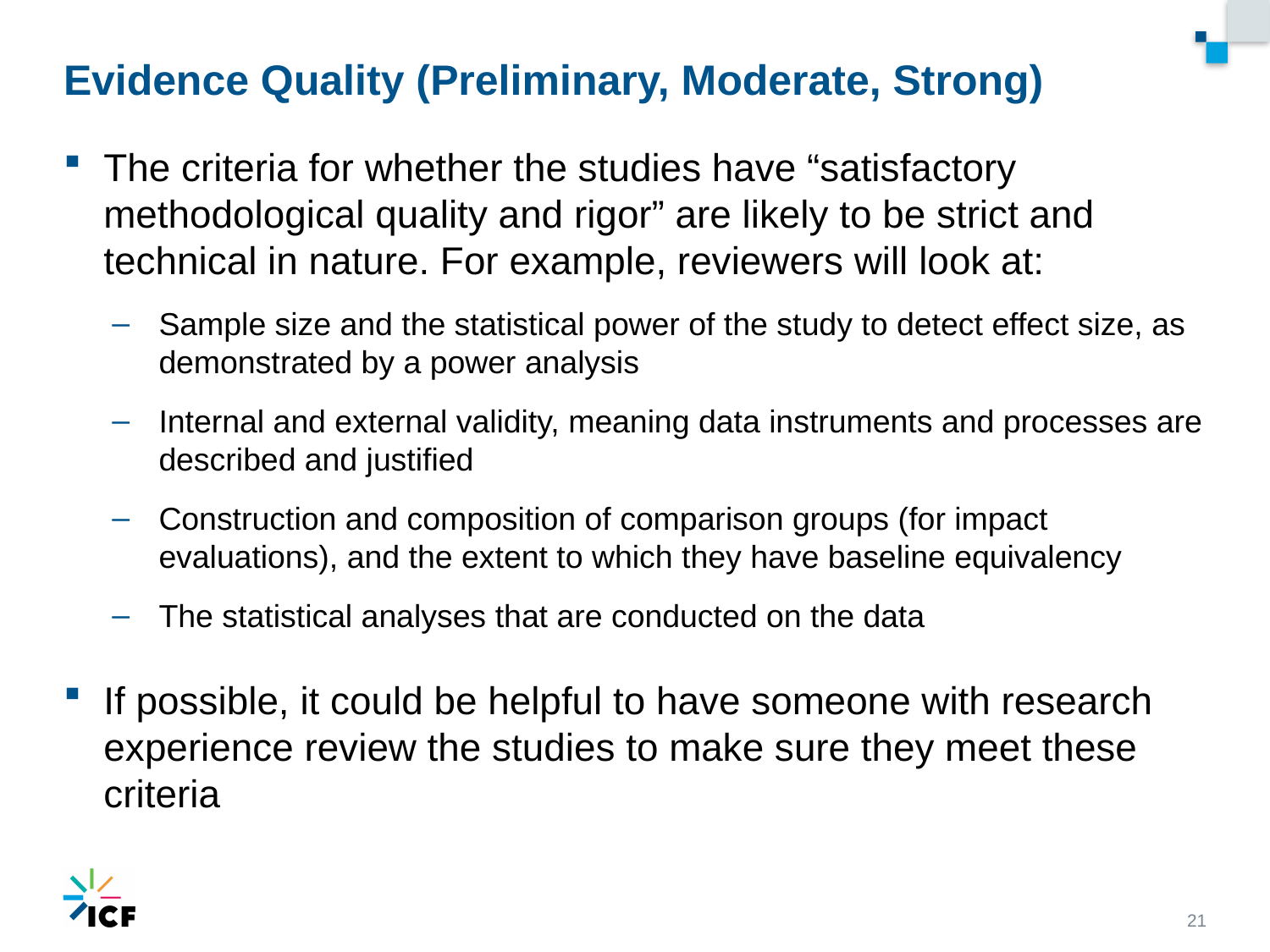

# Evidence Quality (Preliminary, Moderate, Strong)
The criteria for whether the studies have “satisfactory methodological quality and rigor” are likely to be strict and technical in nature. For example, reviewers will look at:
Sample size and the statistical power of the study to detect effect size, as demonstrated by a power analysis
Internal and external validity, meaning data instruments and processes are described and justified
Construction and composition of comparison groups (for impact evaluations), and the extent to which they have baseline equivalency
The statistical analyses that are conducted on the data
If possible, it could be helpful to have someone with research experience review the studies to make sure they meet these criteria

21